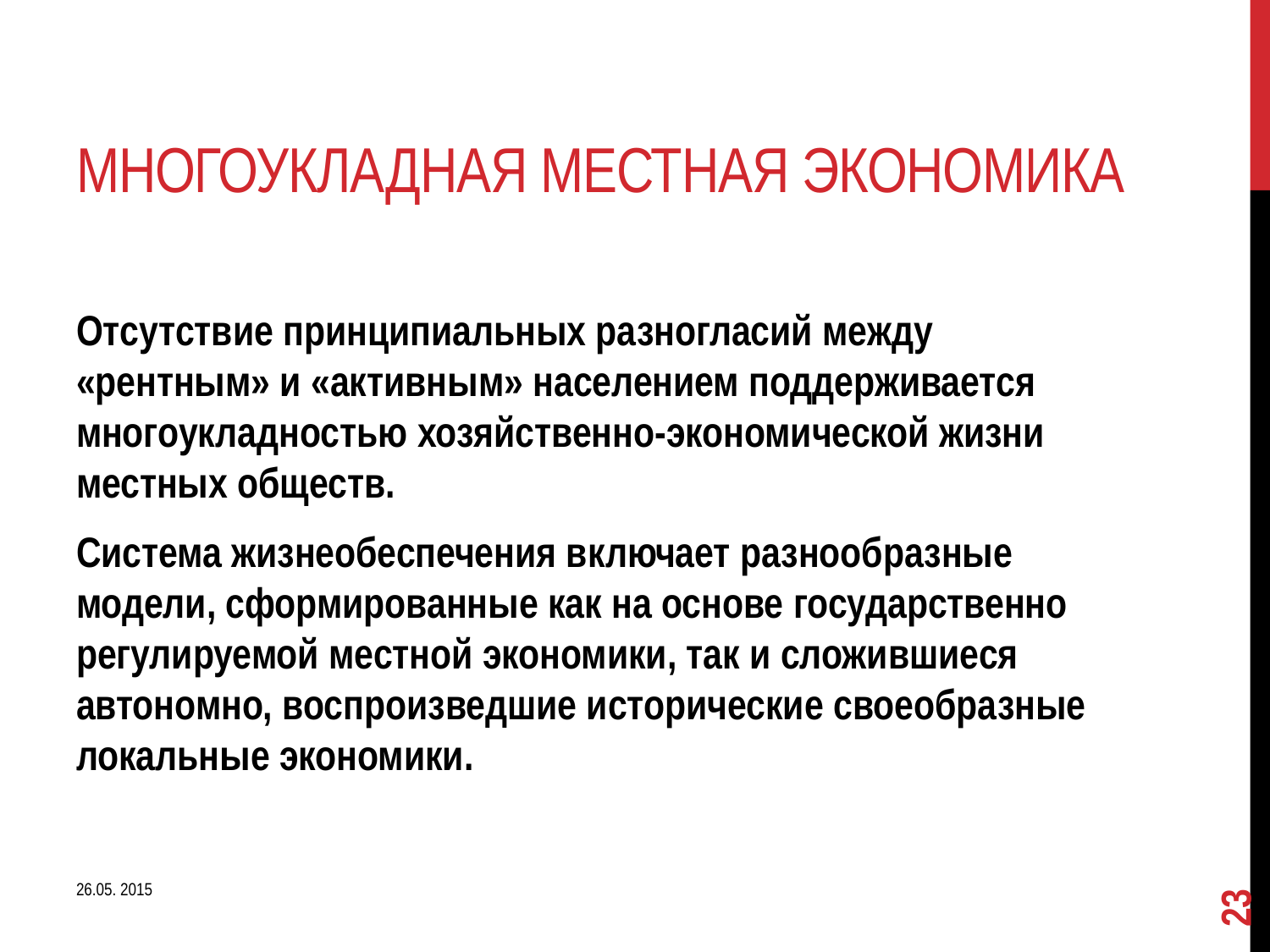

# Многоукладная местная экономика
Отсутствие принципиальных разногласий между «рентным» и «активным» населением поддерживается многоукладностью хозяйственно-экономической жизни местных обществ.
Система жизнеобеспечения включает разнообразные модели, сформированные как на основе государственно регулируемой местной экономики, так и сложившиеся автономно, воспроизведшие исторические своеобразные локальные экономики.
23
26.05. 2015